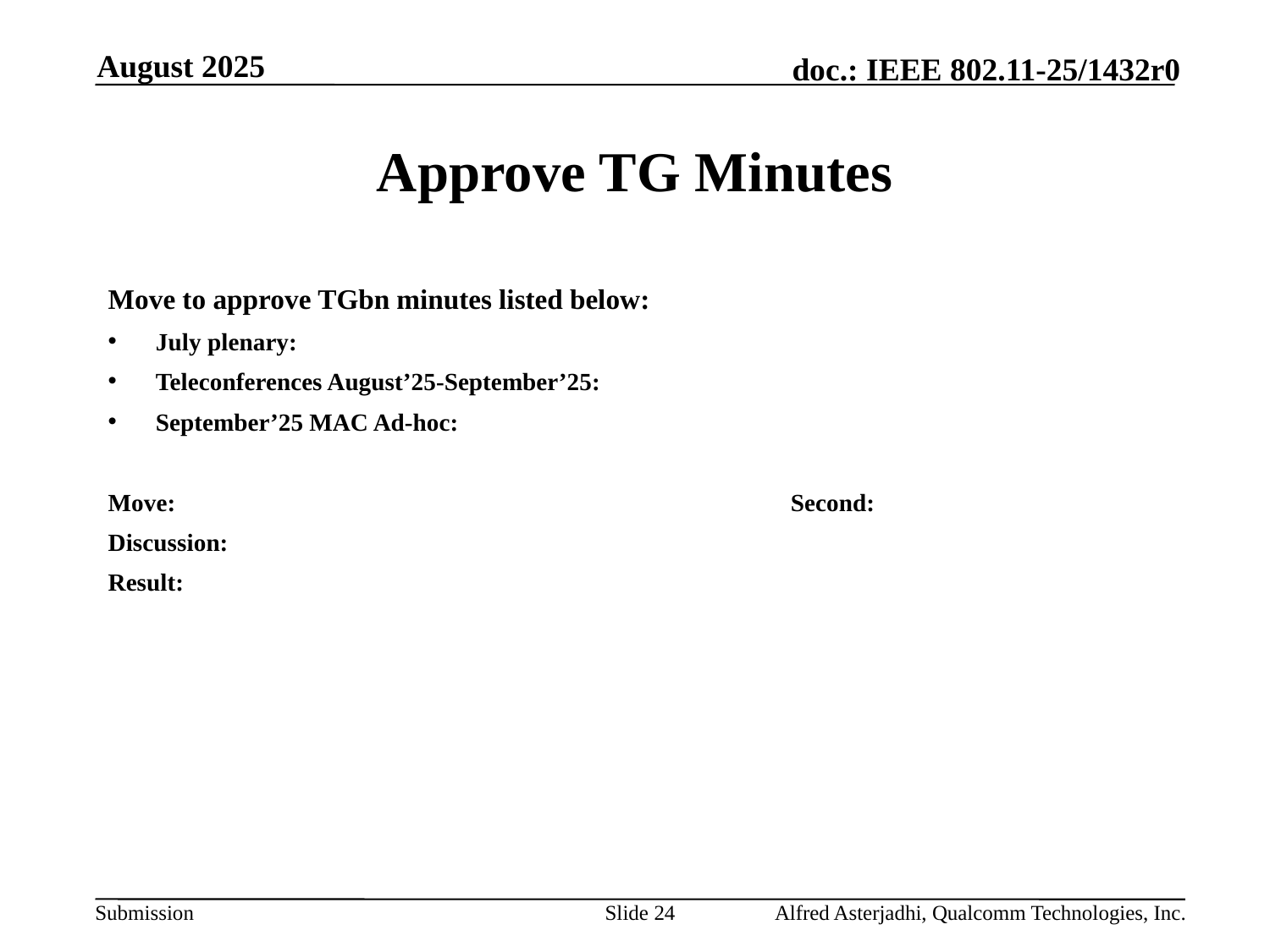

August 2025
# Approve TG Minutes
Move to approve TGbn minutes listed below:
July plenary:
Teleconferences August’25-September’25:
September’25 MAC Ad-hoc:

Move:					Second:
Discussion:
Result:
Slide 24
Alfred Asterjadhi, Qualcomm Technologies, Inc.